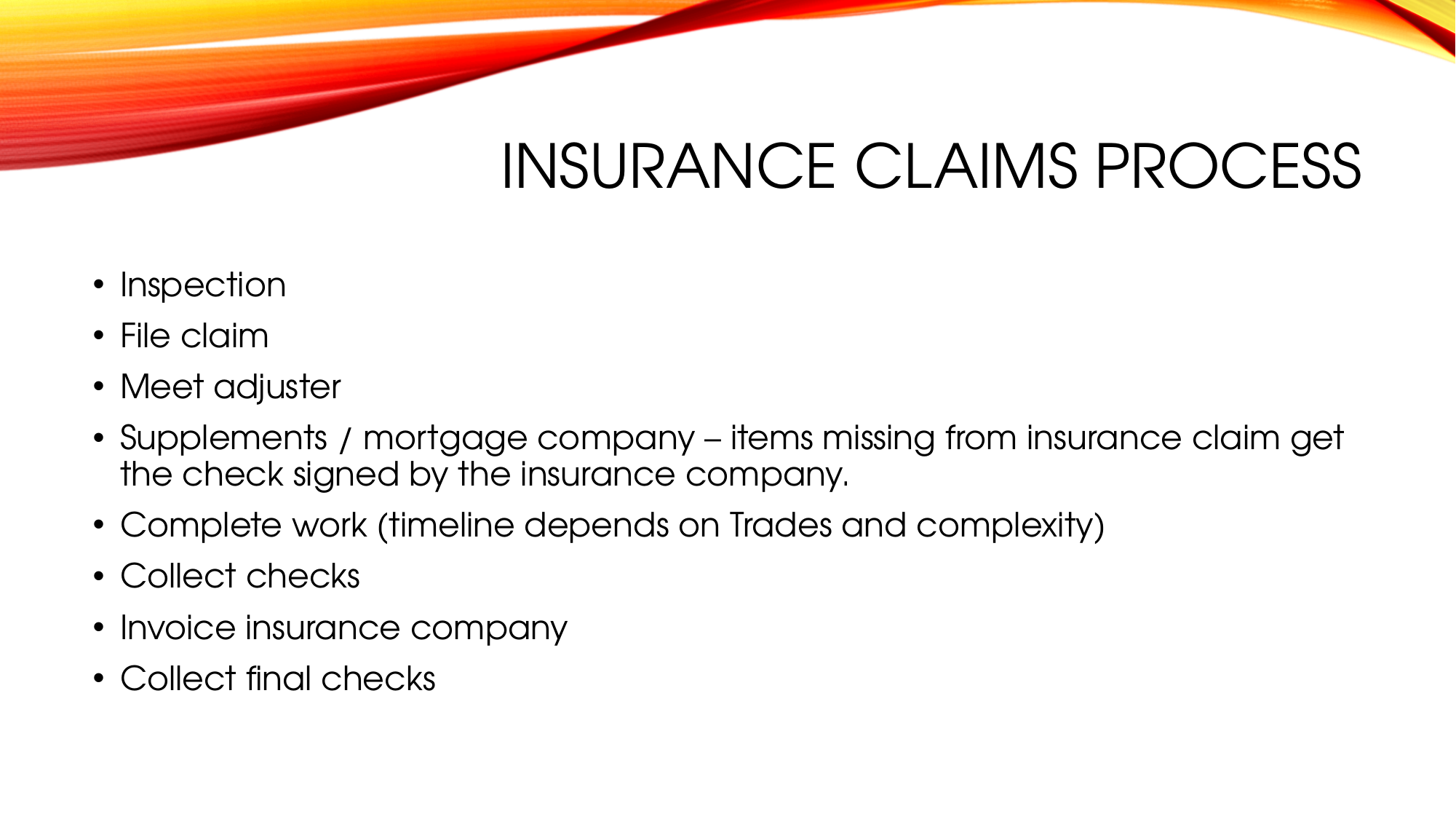

# Insurance claims process
Inspection
File claim
Meet adjuster
Supplements / mortgage company – items missing from insurance claim get the check signed by the insurance company.
Complete work (timeline depends on Trades and complexity)
Collect checks
Invoice insurance company
Collect final checks